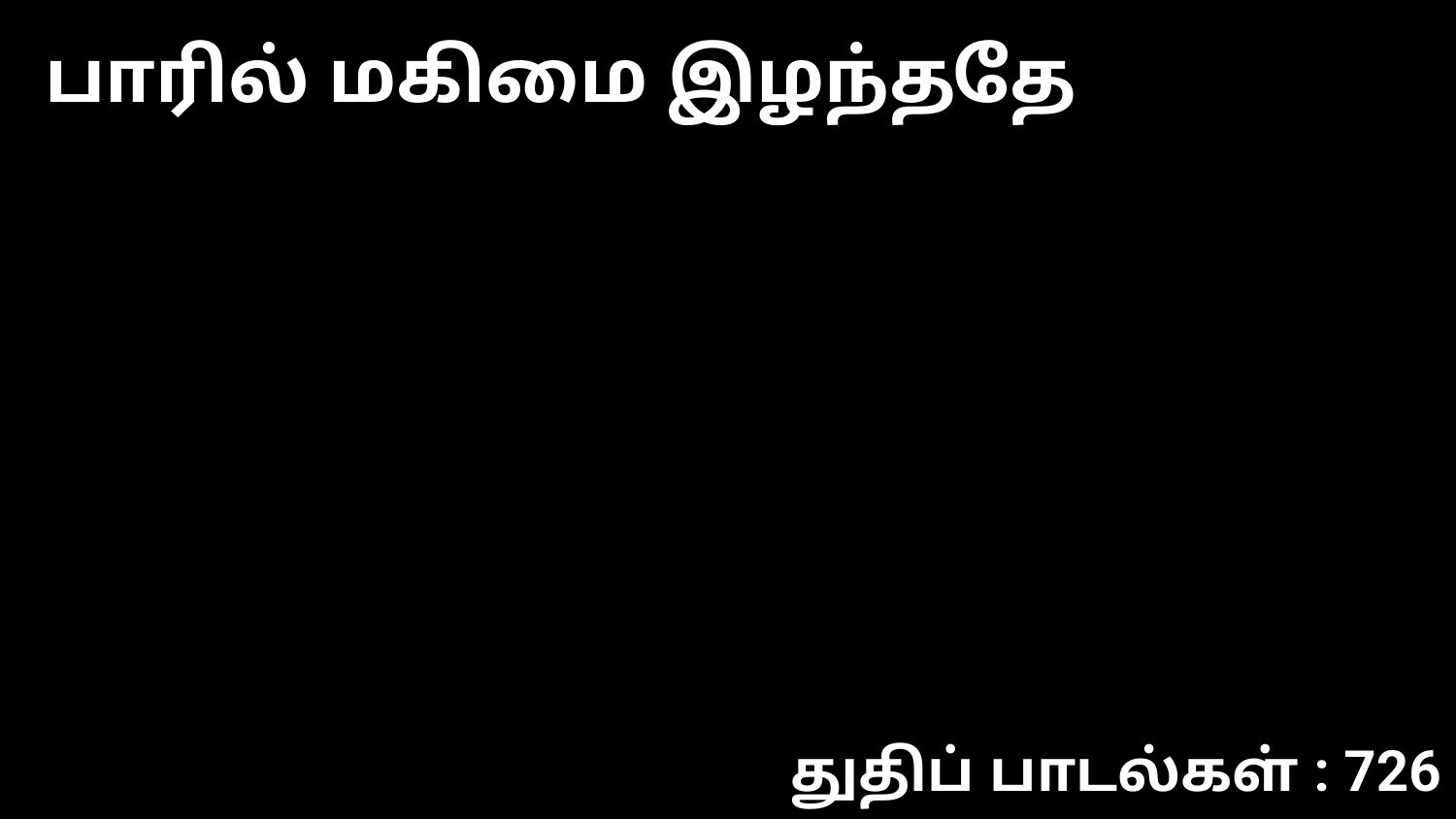

பாரில் மகிமை இழந்ததே
துதிப் பாடல்கள் : 726